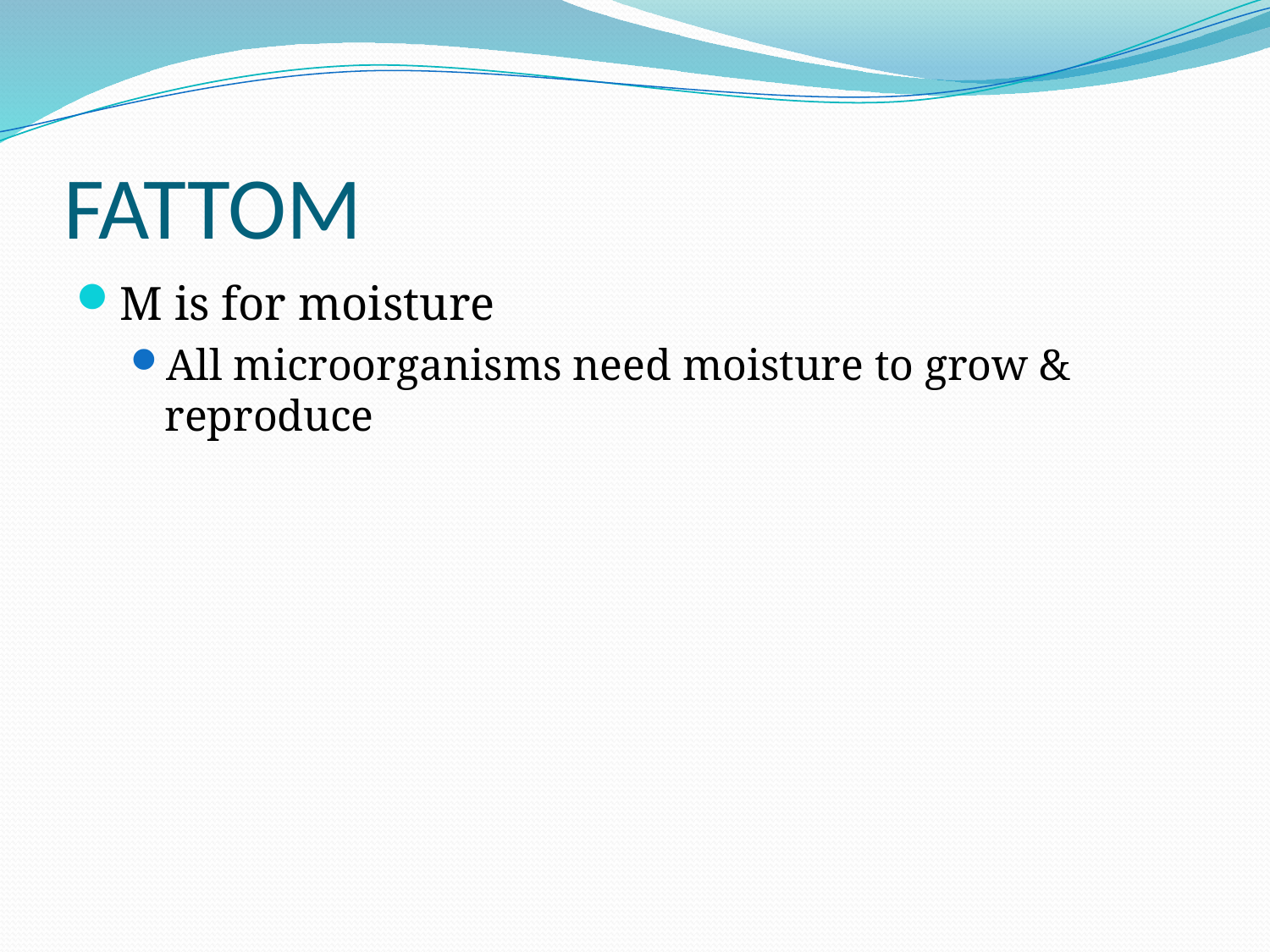

# FATTOM
M is for moisture
All microorganisms need moisture to grow & reproduce